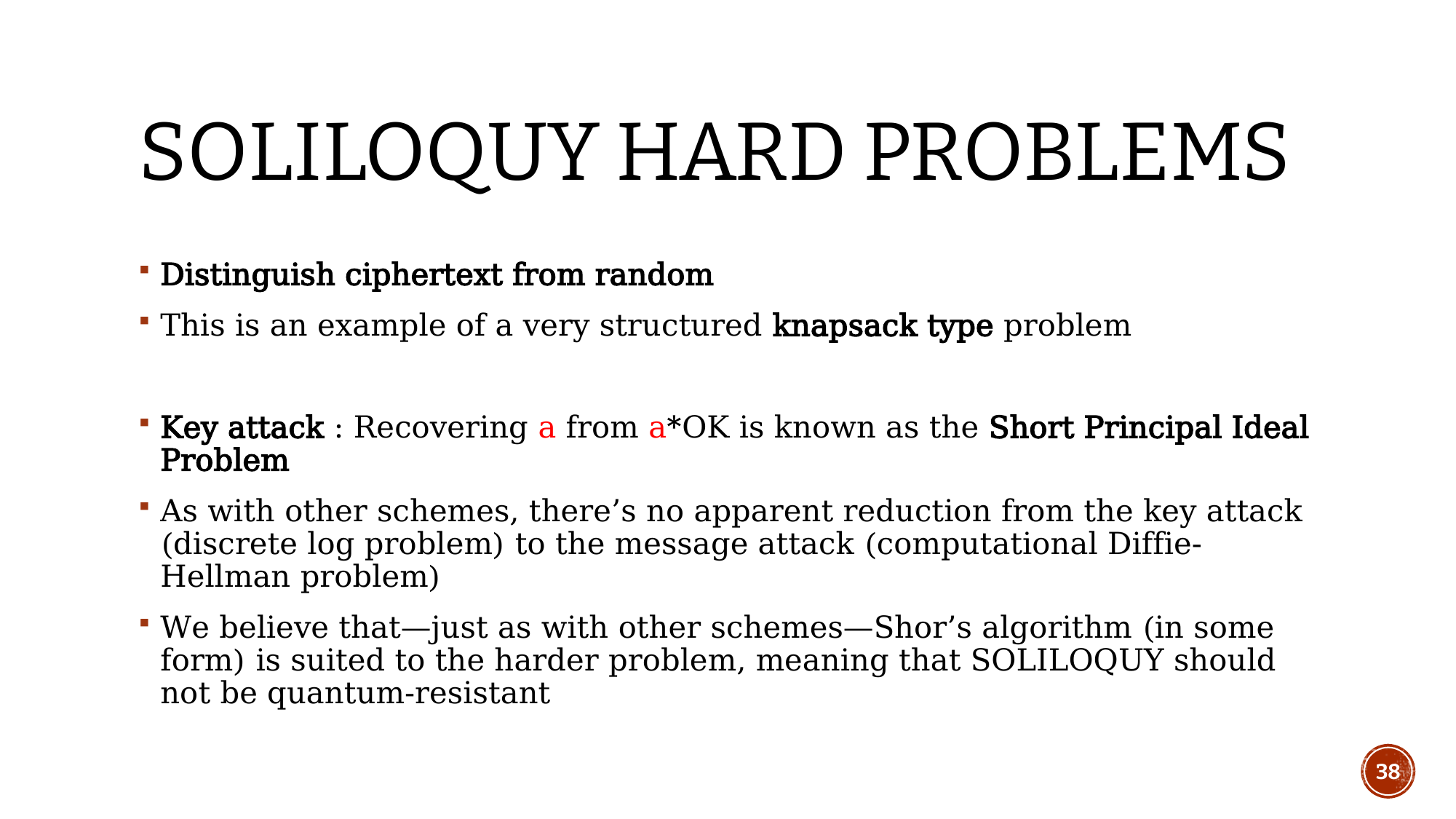

# soliloquy hard problems
Distinguish ciphertext from random
This is an example of a very structured knapsack type problem

Key attack : Recovering a from a*OK is known as the Short Principal Ideal Problem
As with other schemes, there’s no apparent reduction from the key attack (discrete log problem) to the message attack (computational Diffie-Hellman problem)
We believe that—just as with other schemes—Shor’s algorithm (in some form) is suited to the harder problem, meaning that SOLILOQUY should not be quantum-resistant

38